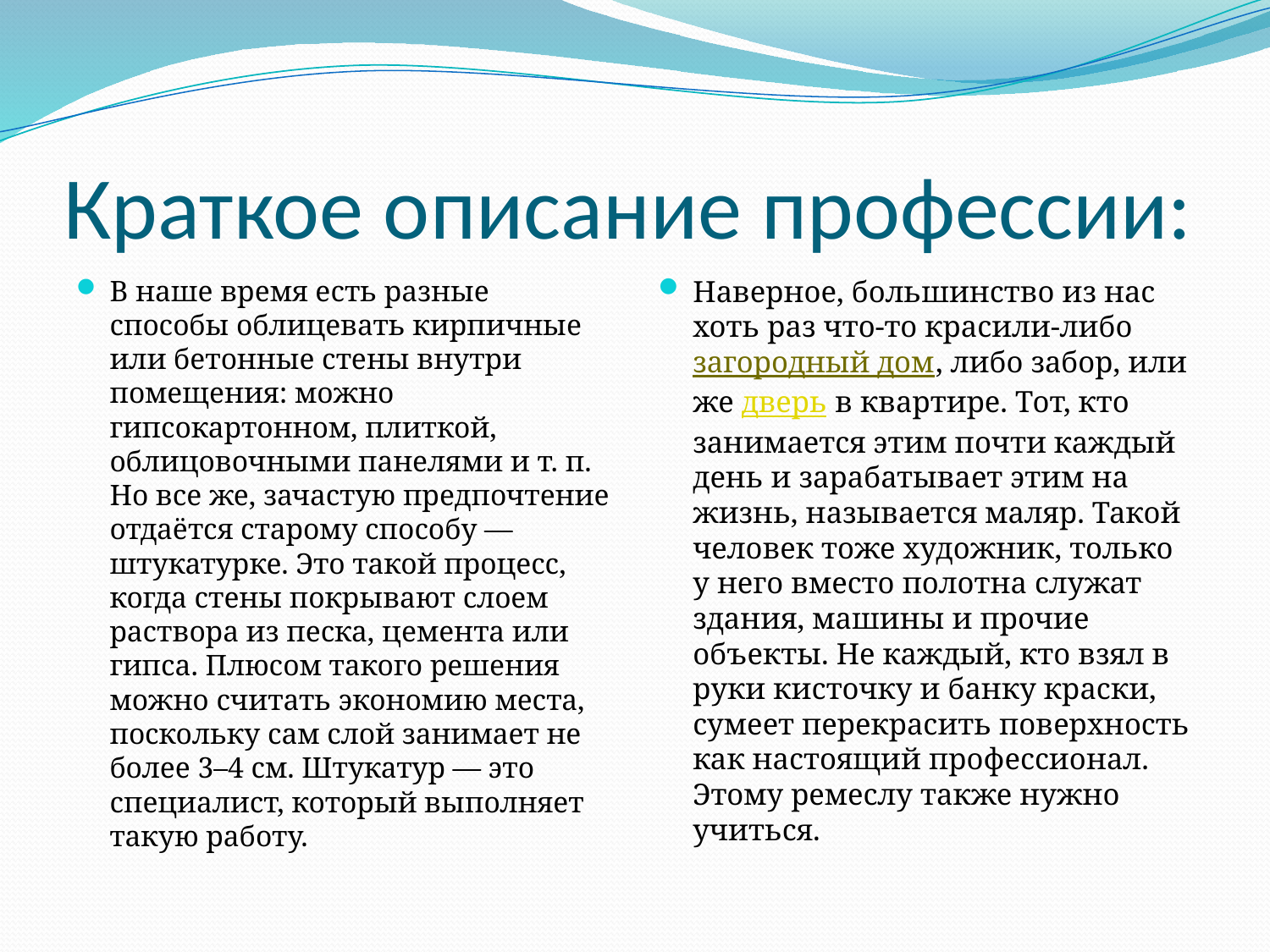

# Краткое описание профессии:
В наше время есть разные способы облицевать кирпичные или бетонные стены внутри помещения: можно гипсокартонном, плиткой, облицовочными панелями и т. п. Но все же, зачастую предпочтение отдаётся старому способу — штукатурке. Это такой процесс, когда стены покрывают слоем раствора из песка, цемента или гипса. Плюсом такого решения можно считать экономию места, поскольку сам слой занимает не более 3–4 см. Штукатур — это специалист, который выполняет такую работу.
Наверное, большинство из нас хоть раз что-то красили-либо загородный дом, либо забор, или же дверь в квартире. Тот, кто занимается этим почти каждый день и зарабатывает этим на жизнь, называется маляр. Такой человек тоже художник, только у него вместо полотна служат здания, машины и прочие объекты. Не каждый, кто взял в руки кисточку и банку краски, сумеет перекрасить поверхность как настоящий профессионал. Этому ремеслу также нужно учиться.